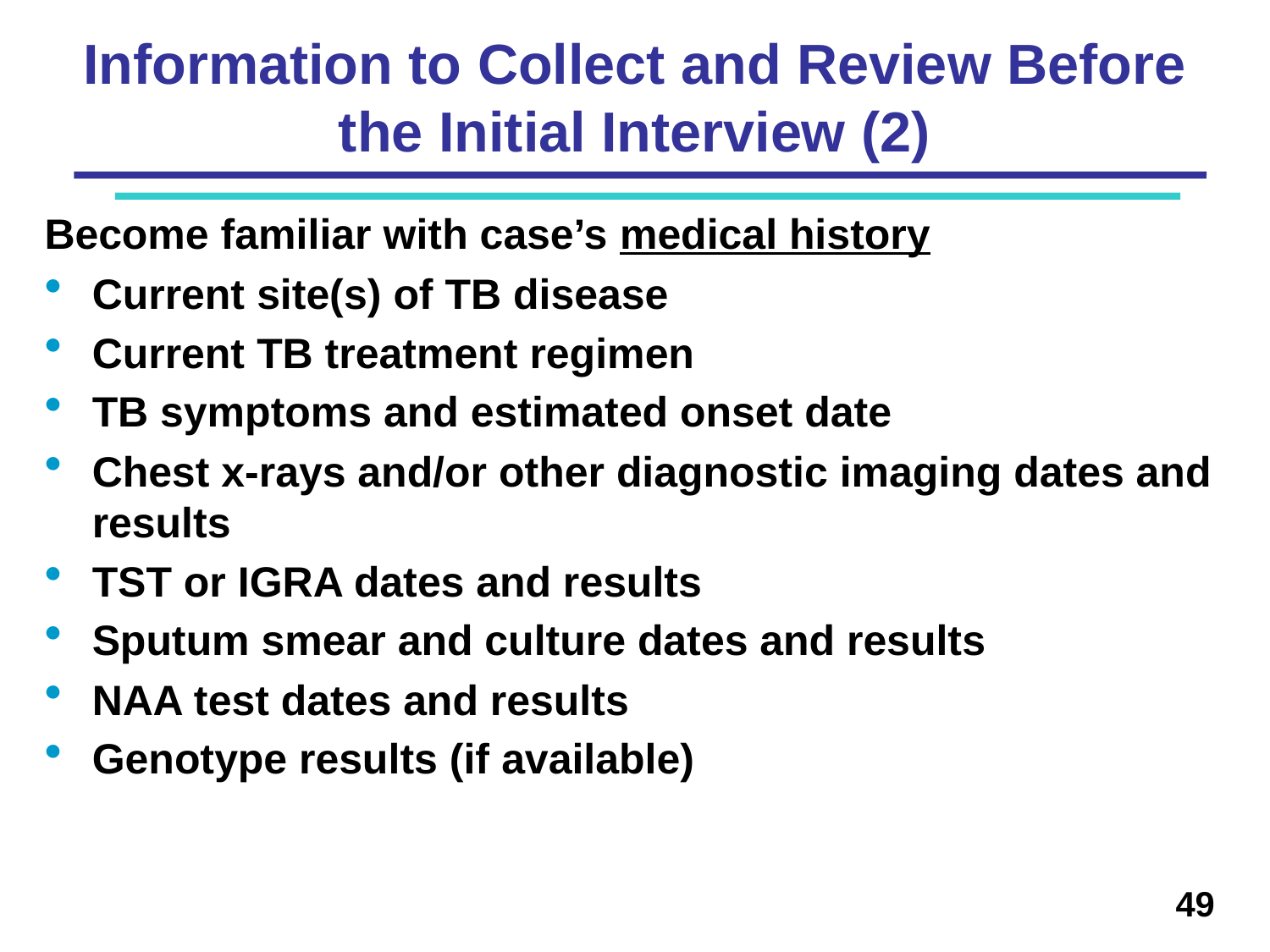

Information to Collect and Review Before the Initial Interview (2)
Become familiar with case’s medical history
Current site(s) of TB disease
Current TB treatment regimen
TB symptoms and estimated onset date
Chest x-rays and/or other diagnostic imaging dates and results
TST or IGRA dates and results
Sputum smear and culture dates and results
NAA test dates and results
Genotype results (if available)
49